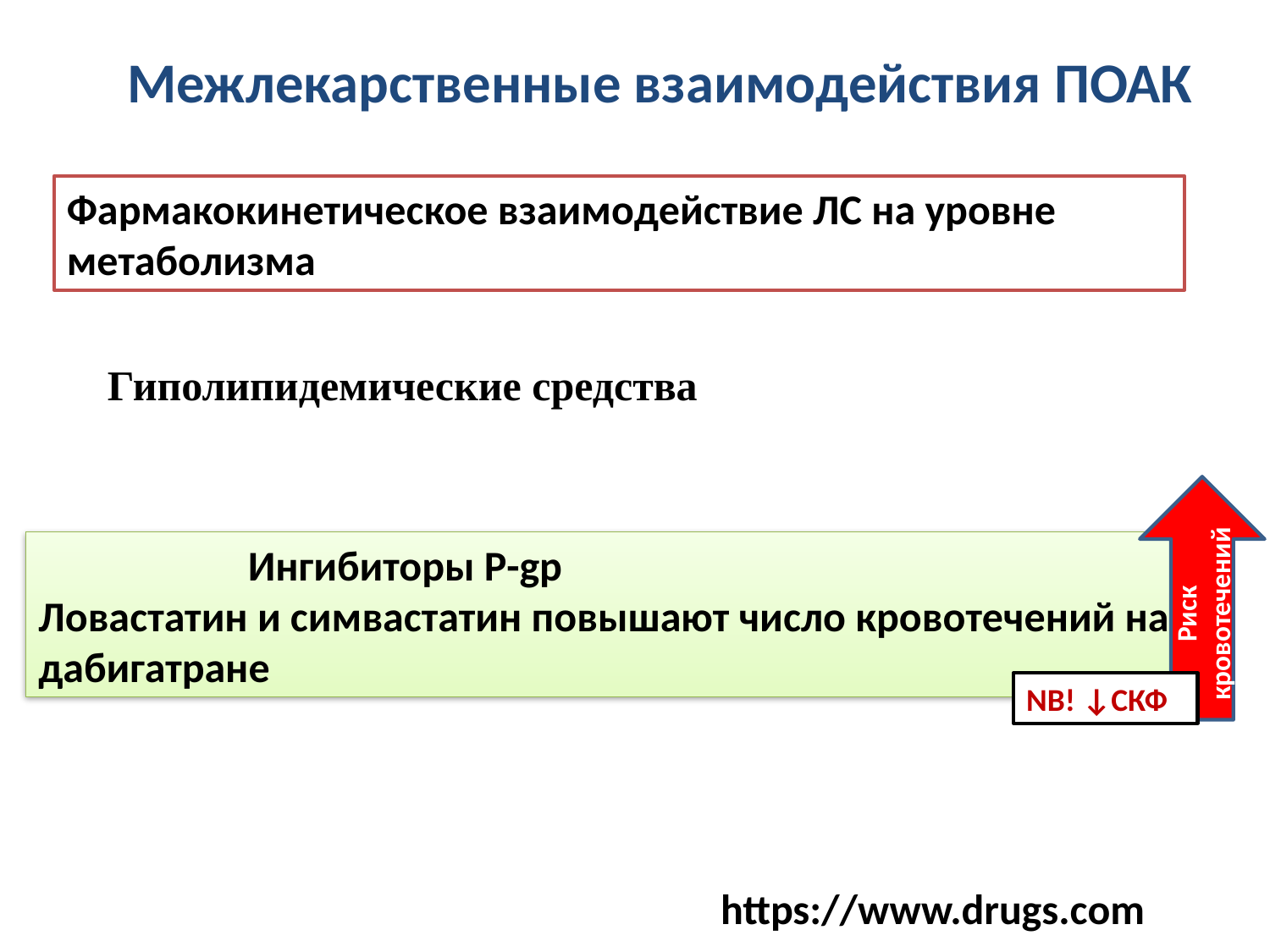

# Межлекарственные взаимодействия ПОАК
Фармакокинетическое взаимодействие ЛС на уровне
метаболизма
Гиполипидемические средства
Риск кровотечений
                      Ингибиторы Р-gp
Ловастатин и симвастатин повышают число кровотечений на дабигатране
NB! ↓СКФ
https://www.drugs.com